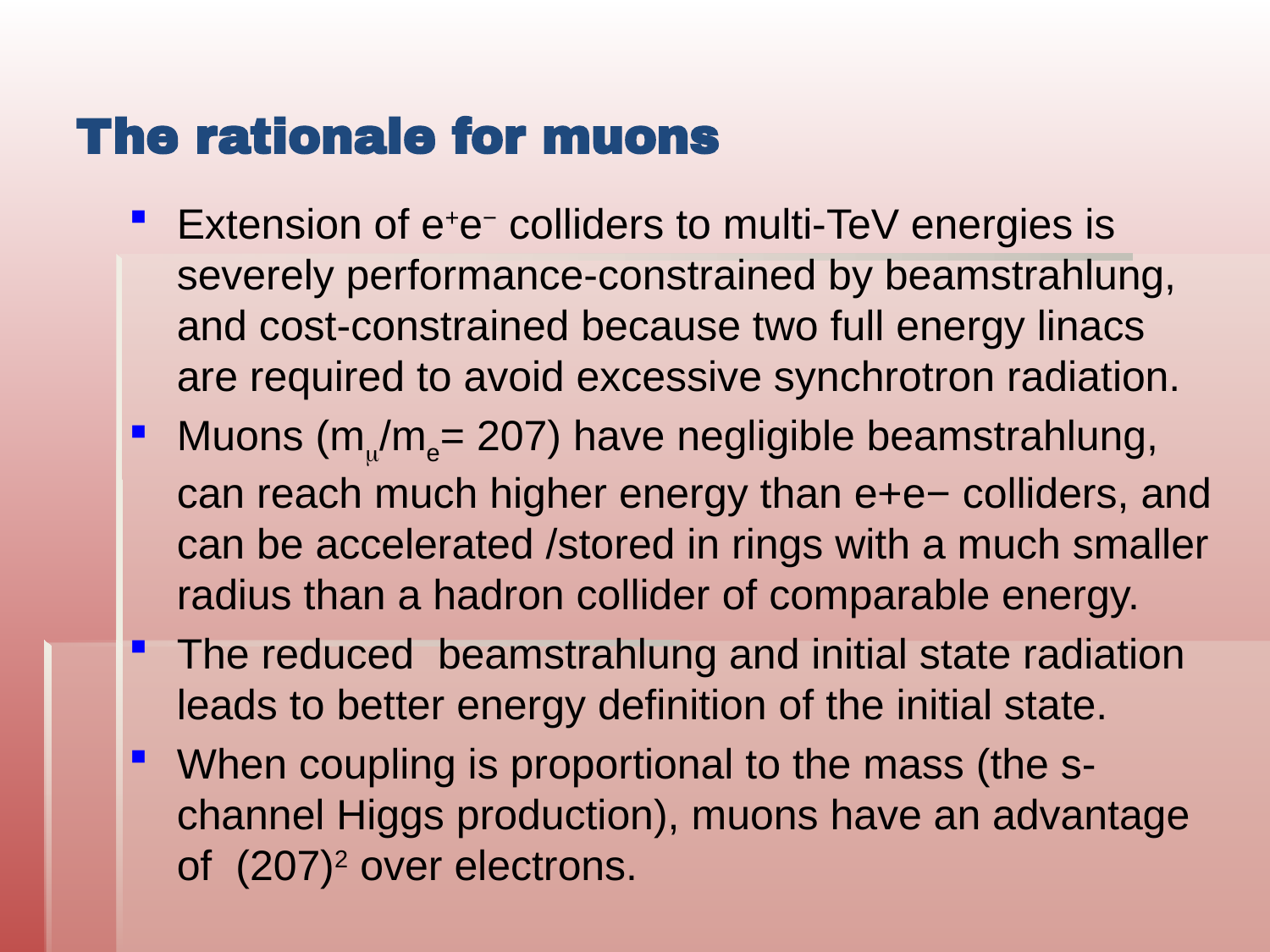

# The rationale for muons
Extension of e+e− colliders to multi-TeV energies is severely performance-constrained by beamstrahlung, and cost-constrained because two full energy linacs are required to avoid excessive synchrotron radiation.
Muons (mμ/me= 207) have negligible beamstrahlung, can reach much higher energy than e+e− colliders, and can be accelerated /stored in rings with a much smaller radius than a hadron collider of comparable energy.
The reduced  beamstrahlung and initial state radiation leads to better energy definition of the initial state.
When coupling is proportional to the mass (the s-channel Higgs production), muons have an advantage of  (207)2 over electrons.